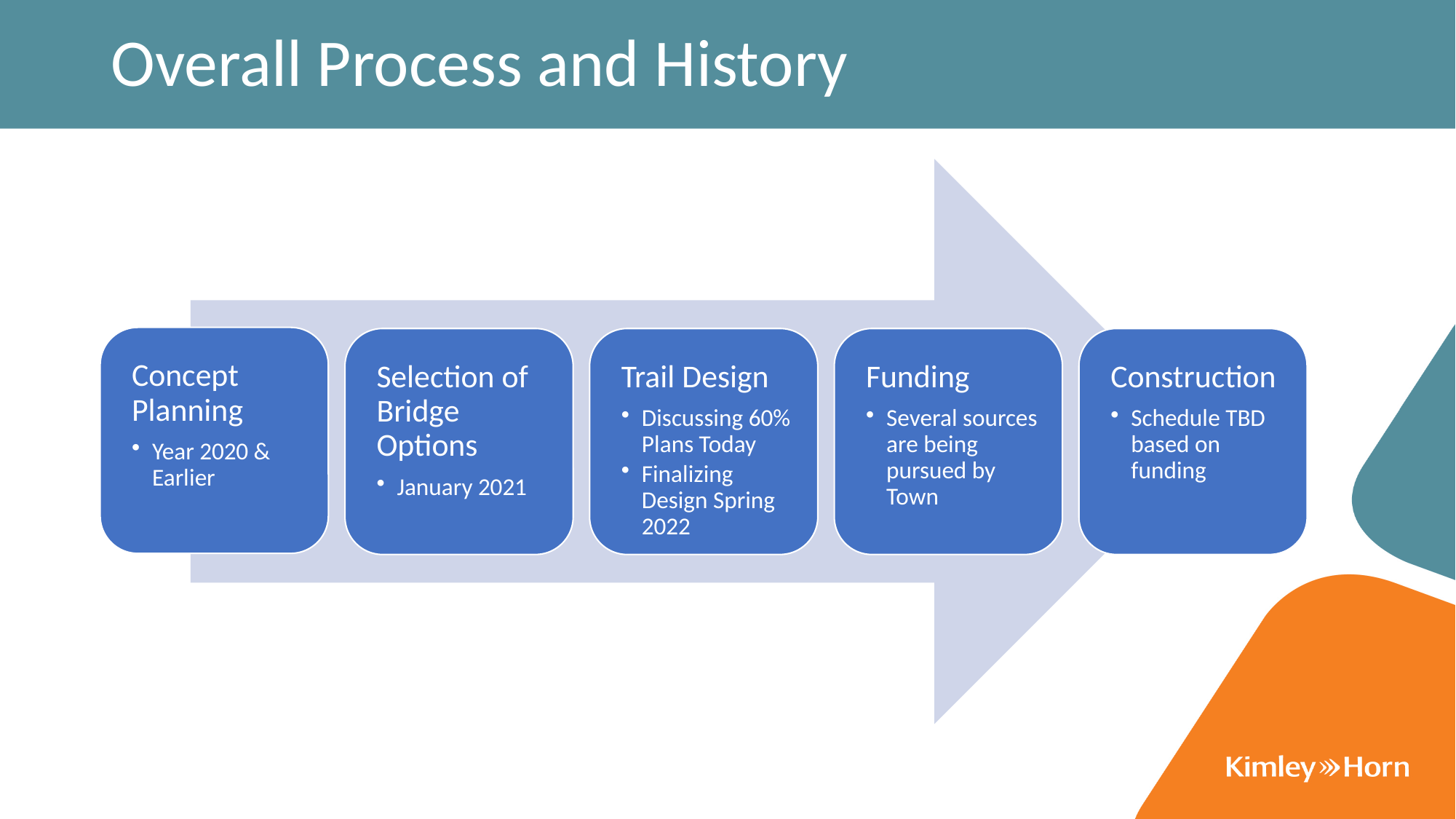

# Overall Process and History
Concept Planning
Year 2020 & Earlier
Selection of  Bridge Options
January 2021
Trail Design
Discussing 60% Plans Today
Finalizing Design Spring 2022
Funding
Several sources are being pursued by Town
Construction
Schedule TBD based on funding